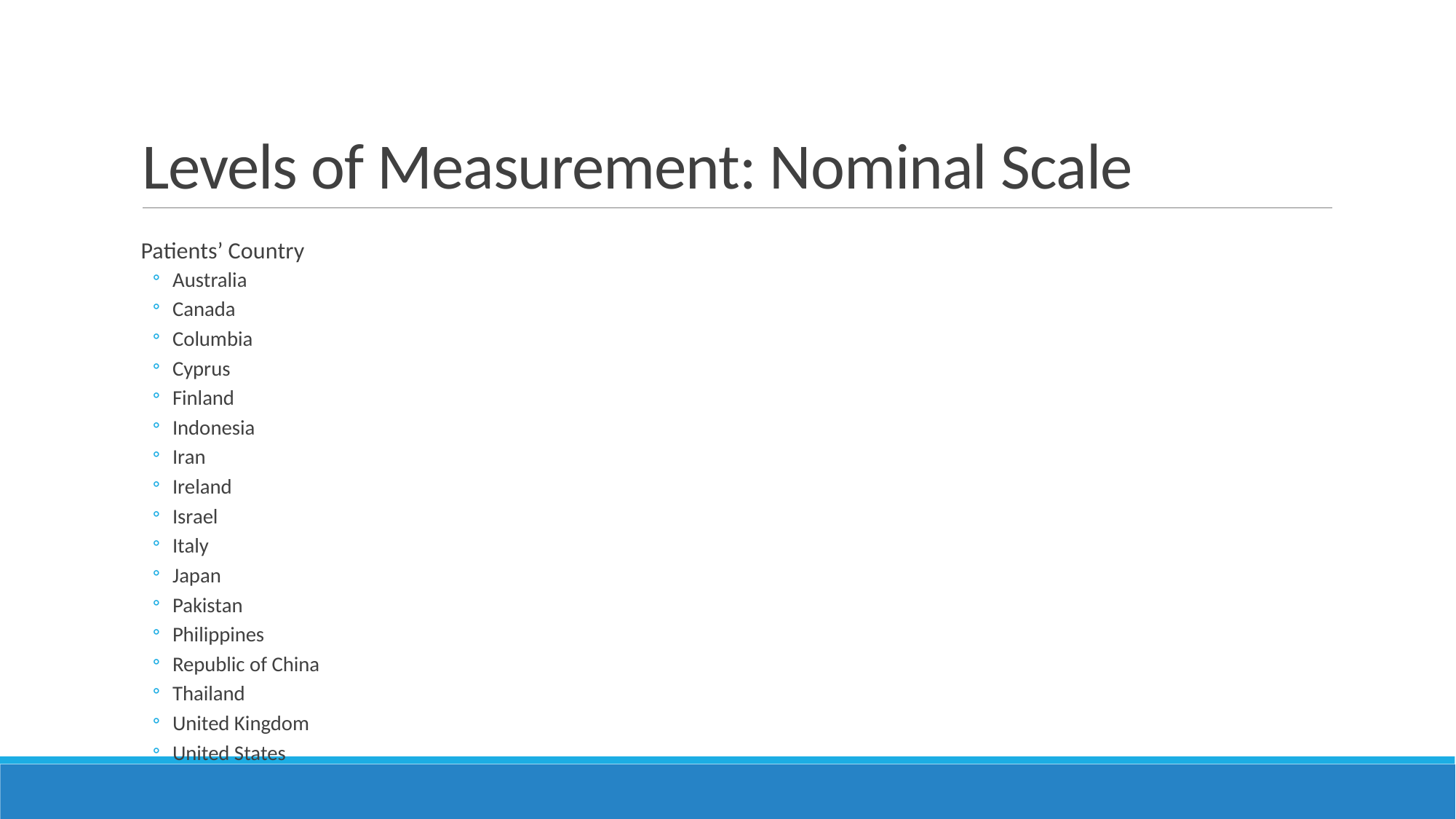

# Levels of Measurement: Nominal Scale
Patients’ Country
Australia
Canada
Columbia
Cyprus
Finland
Indonesia
Iran
Ireland
Israel
Italy
Japan
Pakistan
Philippines
Republic of China
Thailand
United Kingdom
United States